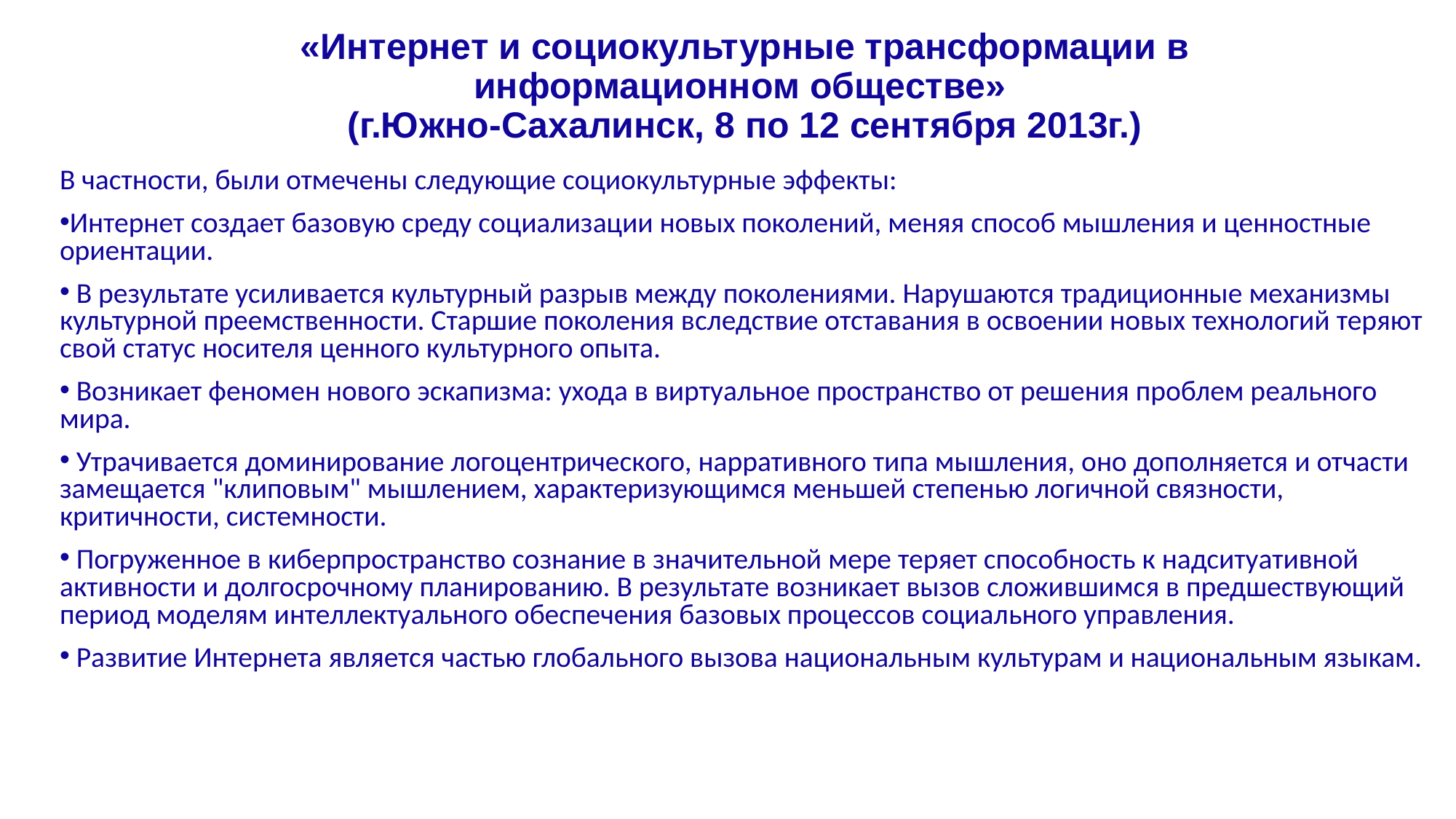

# «Интернет и социокультурные трансформации в информационном обществе» (г.Южно-Сахалинск, 8 по 12 сентября 2013г.)
В частности, были отмечены следующие социокультурные эффекты:
Интернет создает базовую среду социализации новых поколений, меняя способ мышления и ценностные ориентации.
 В результате усиливается культурный разрыв между поколениями. Нарушаются традиционные механизмы культурной преемственности. Старшие поколения вследствие отставания в освоении новых технологий теряют свой статус носителя ценного культурного опыта.
 Возникает феномен нового эскапизма: ухода в виртуальное пространство от решения проблем реального мира.
 Утрачивается доминирование логоцентрического, нарративного типа мышления, оно дополняется и отчасти замещается "клиповым" мышлением, характеризующимся меньшей степенью логичной связности, критичности, системности.
 Погруженное в киберпространство сознание в значительной мере теряет способность к надситуативной активности и долгосрочному планированию. В результате возникает вызов сложившимся в предшествующий период моделям интеллектуального обеспечения базовых процессов социального управления.
 Развитие Интернета является частью глобального вызова национальным культурам и национальным языкам.